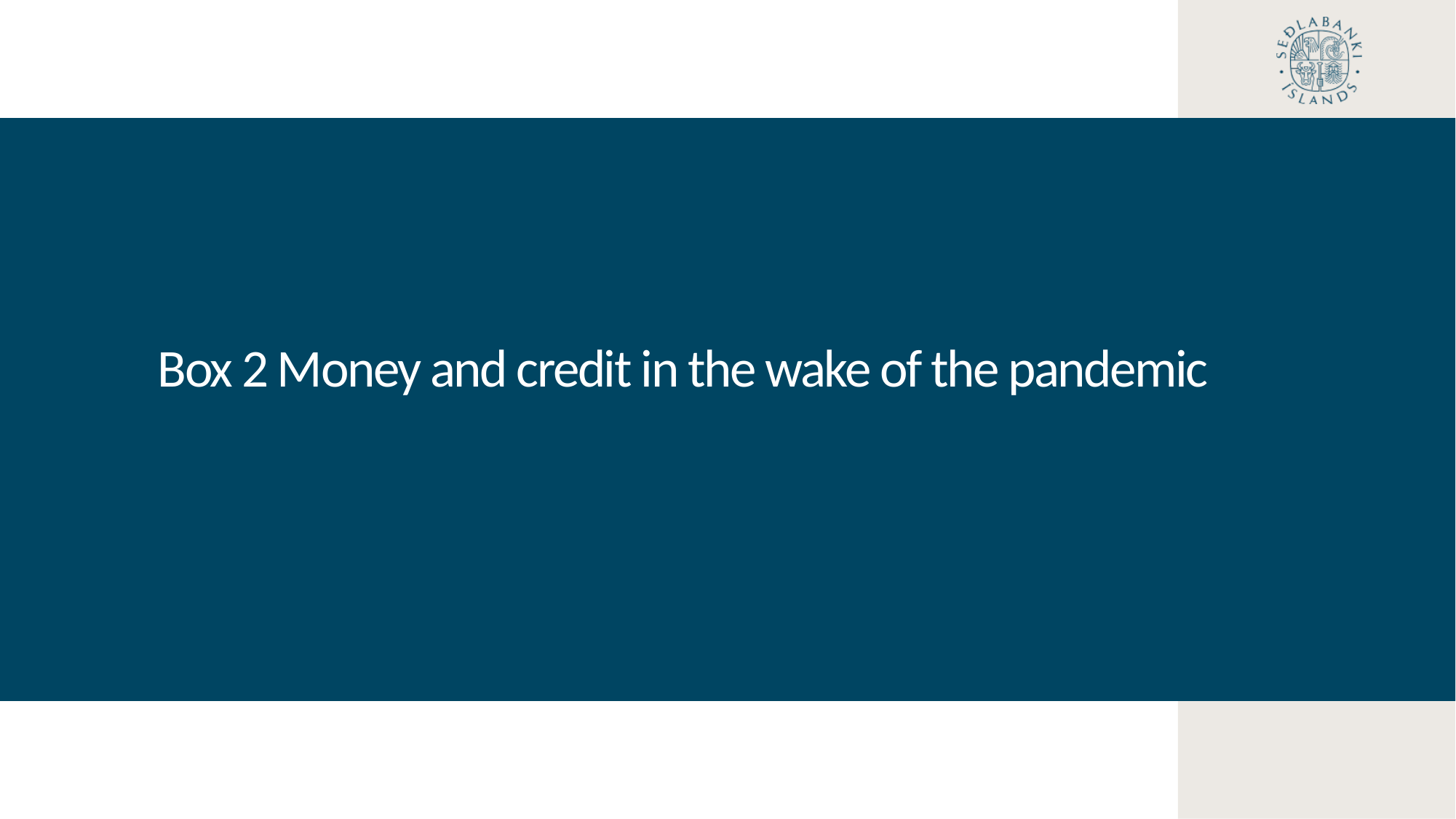

Box 2 Money and credit in the wake of the pandemic